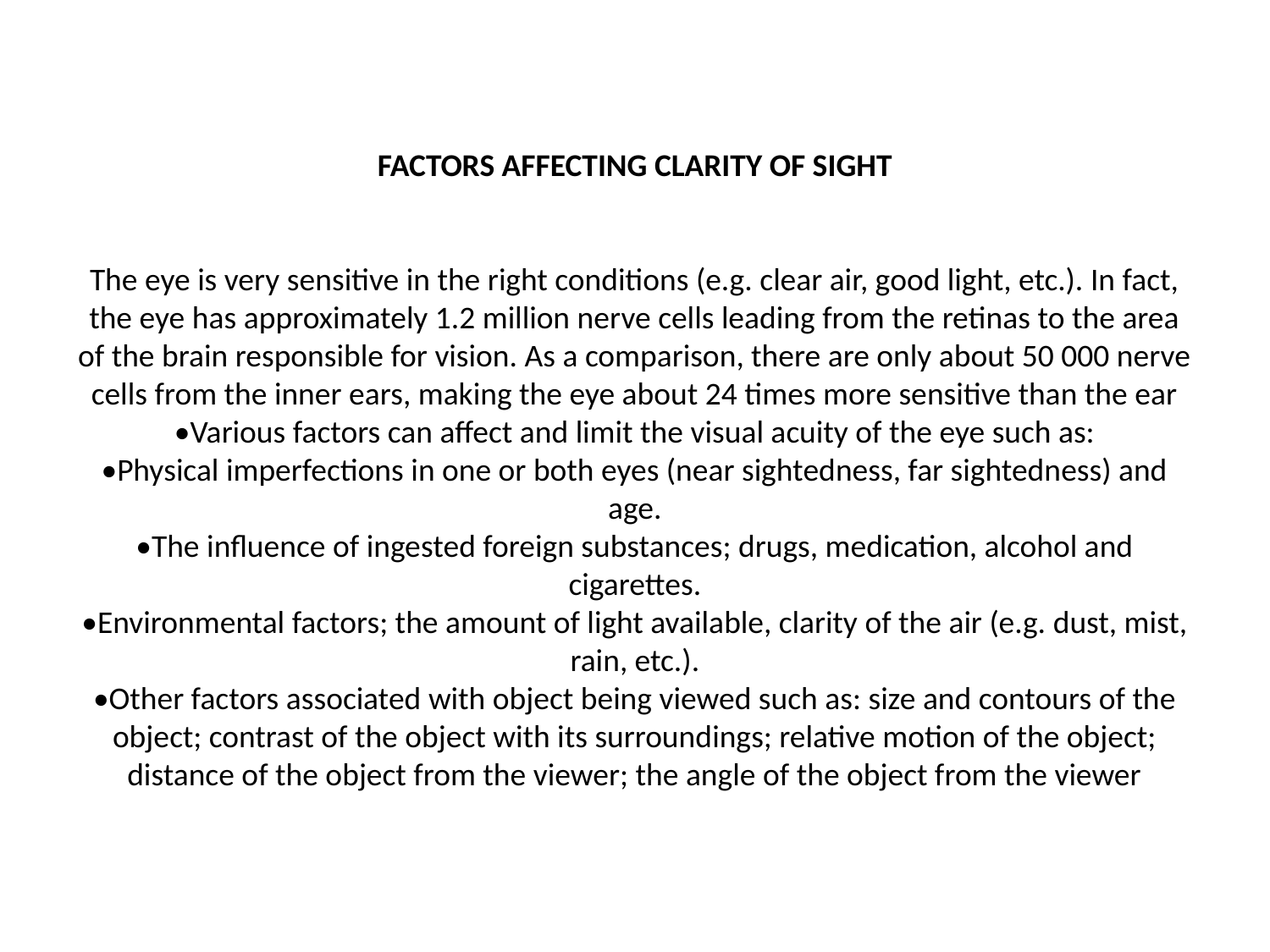

# FACTORS AFFECTING CLARITY OF SIGHT The eye is very sensitive in the right conditions (e.g. clear air, good light, etc.). In fact, the eye has approximately 1.2 million nerve cells leading from the retinas to the area of the brain responsible for vision. As a comparison, there are only about 50 000 nerve cells from the inner ears, making the eye about 24 times more sensitive than the ear •Various factors can affect and limit the visual acuity of the eye such as: •Physical imperfections in one or both eyes (near sightedness, far sightedness) and age. •The influence of ingested foreign substances; drugs, medication, alcohol and cigarettes. •Environmental factors; the amount of light available, clarity of the air (e.g. dust, mist, rain, etc.). •Other factors associated with object being viewed such as: size and contours of the object; contrast of the object with its surroundings; relative motion of the object; distance of the object from the viewer; the angle of the object from the viewer